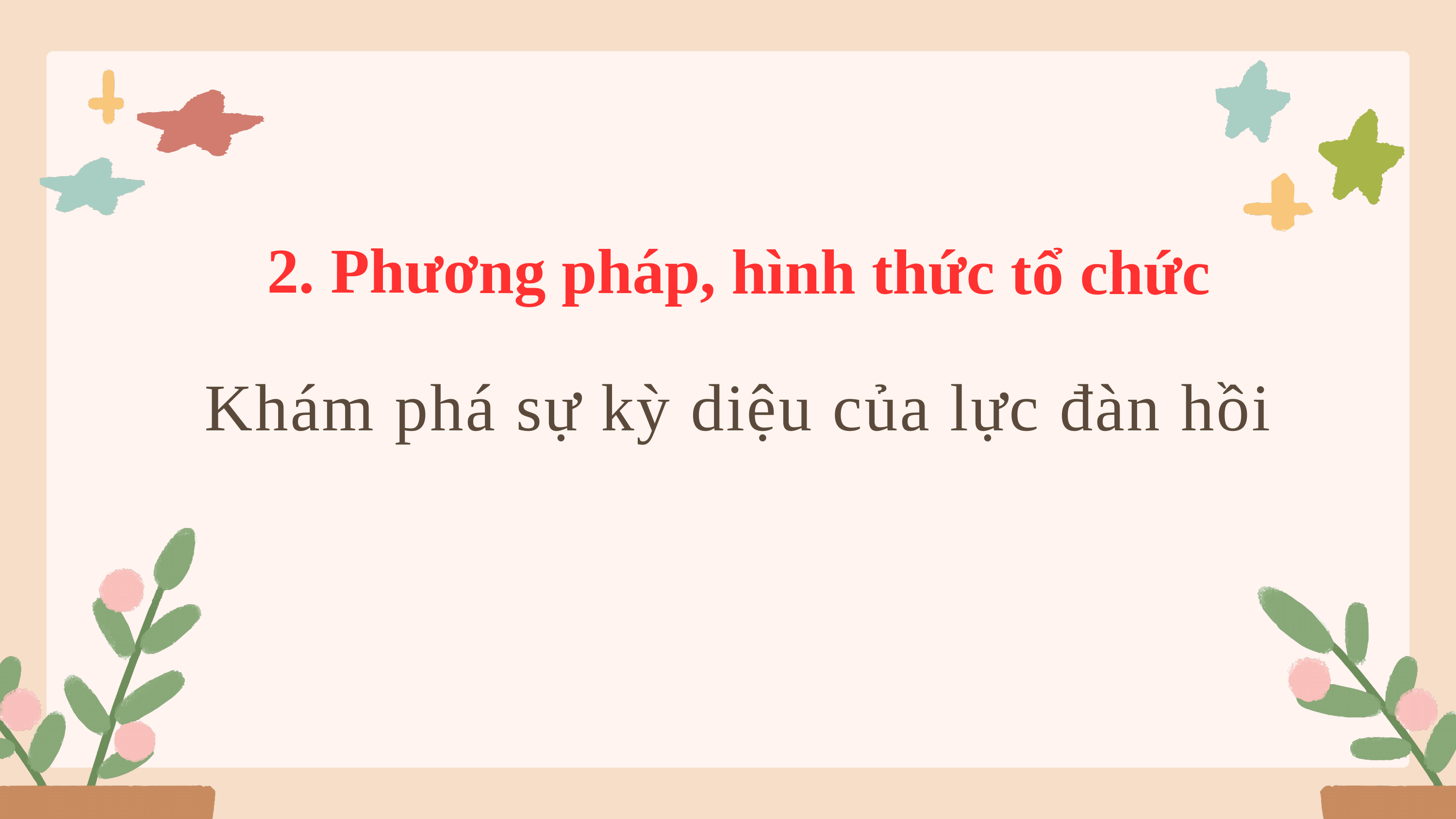

2. Phương pháp, hình thức tổ chức
Khám phá sự kỳ diệu của lực đàn hồi